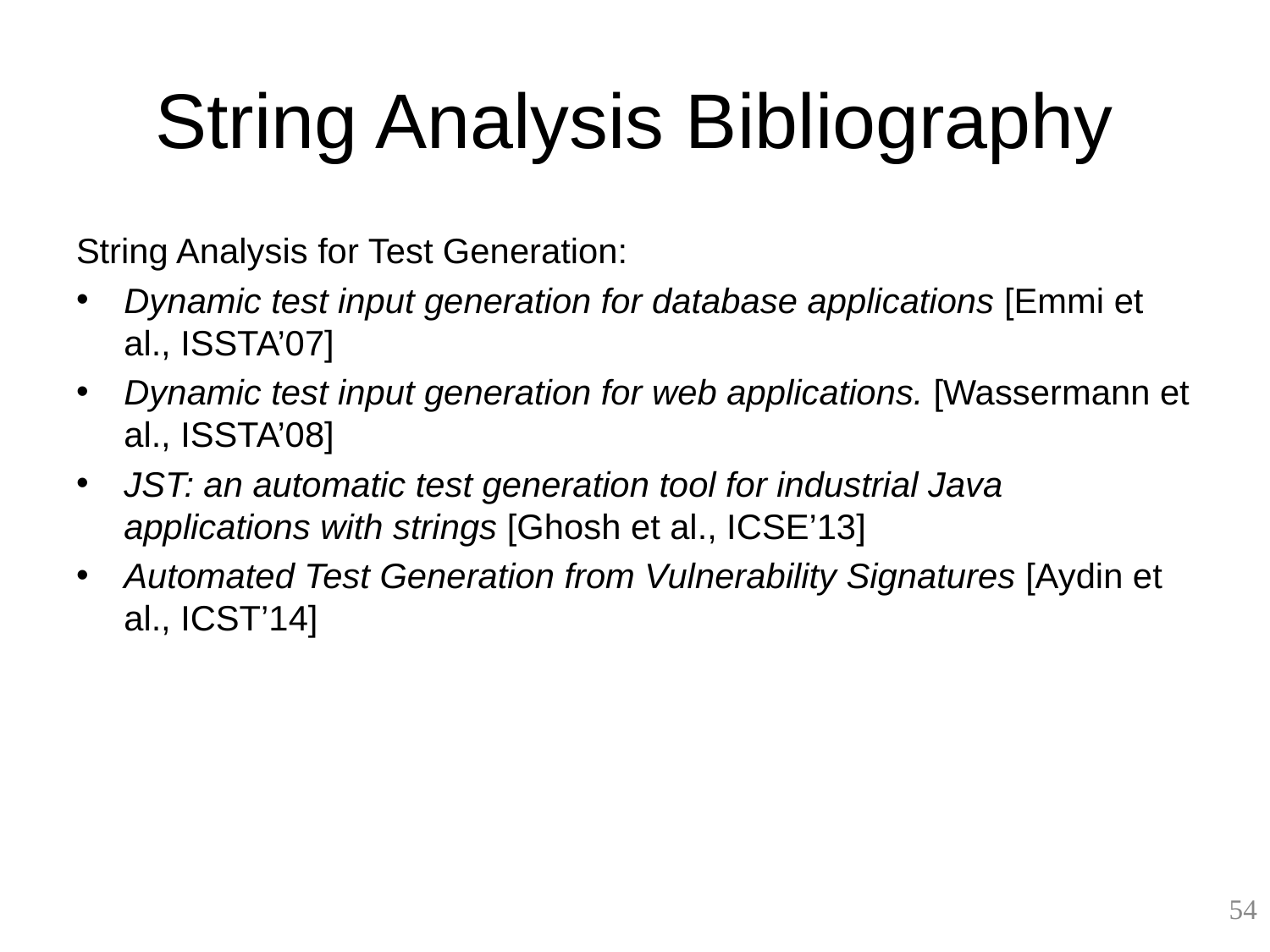

# String Analysis Bibliography
String Analysis for Test Generation:
Dynamic test input generation for database applications [Emmi et al., ISSTA’07]
Dynamic test input generation for web applications. [Wassermann et al., ISSTA’08]
JST: an automatic test generation tool for industrial Java applications with strings [Ghosh et al., ICSE’13]
Automated Test Generation from Vulnerability Signatures [Aydin et al., ICST’14]

54